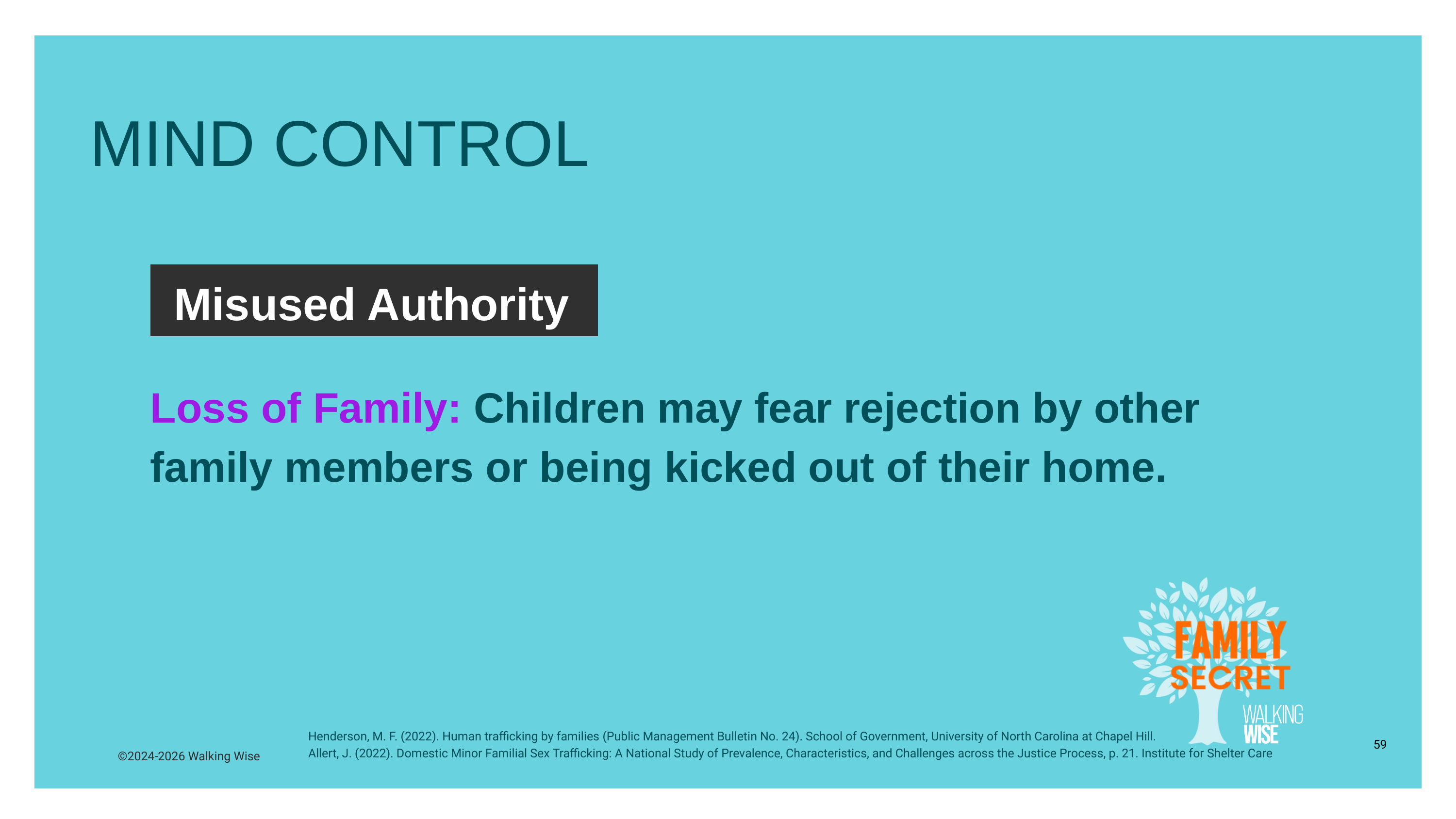

MIND CONTROL

Misused Authority
Loss of Family: Children may fear rejection by other family members or being kicked out of their home.

Henderson, M. F. (2022). Human trafficking by families (Public Management Bulletin No. 24). School of Government, University of North Carolina at Chapel Hill.
Allert, J. (2022). Domestic Minor Familial Sex Trafficking: A National Study of Prevalence, Characteristics, and Challenges across the Justice Process, p. 21. Institute for Shelter Care
59
©2024-2026 Walking Wise